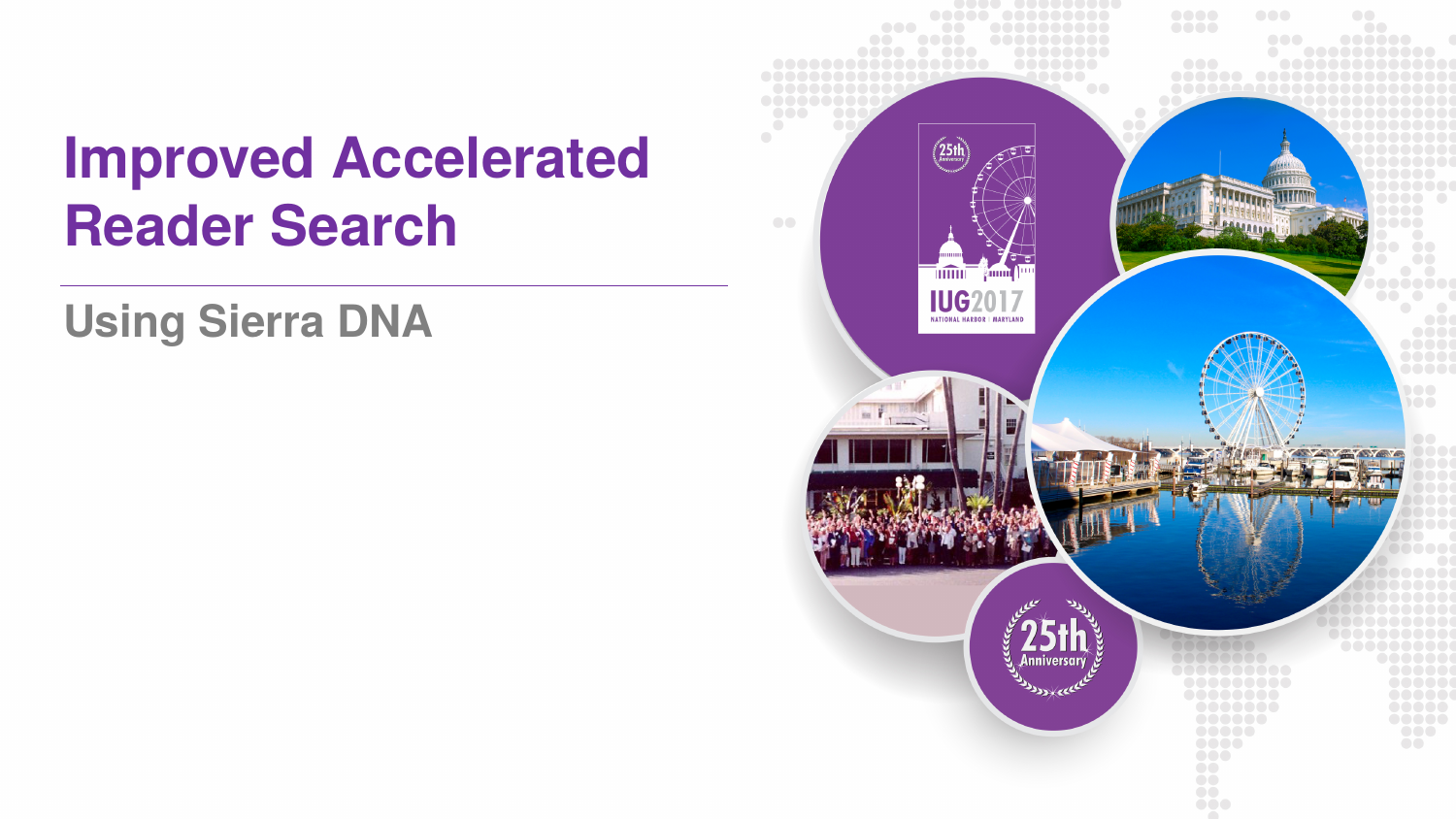

# Improved Accelerated Reader Search
Using Sierra DNA